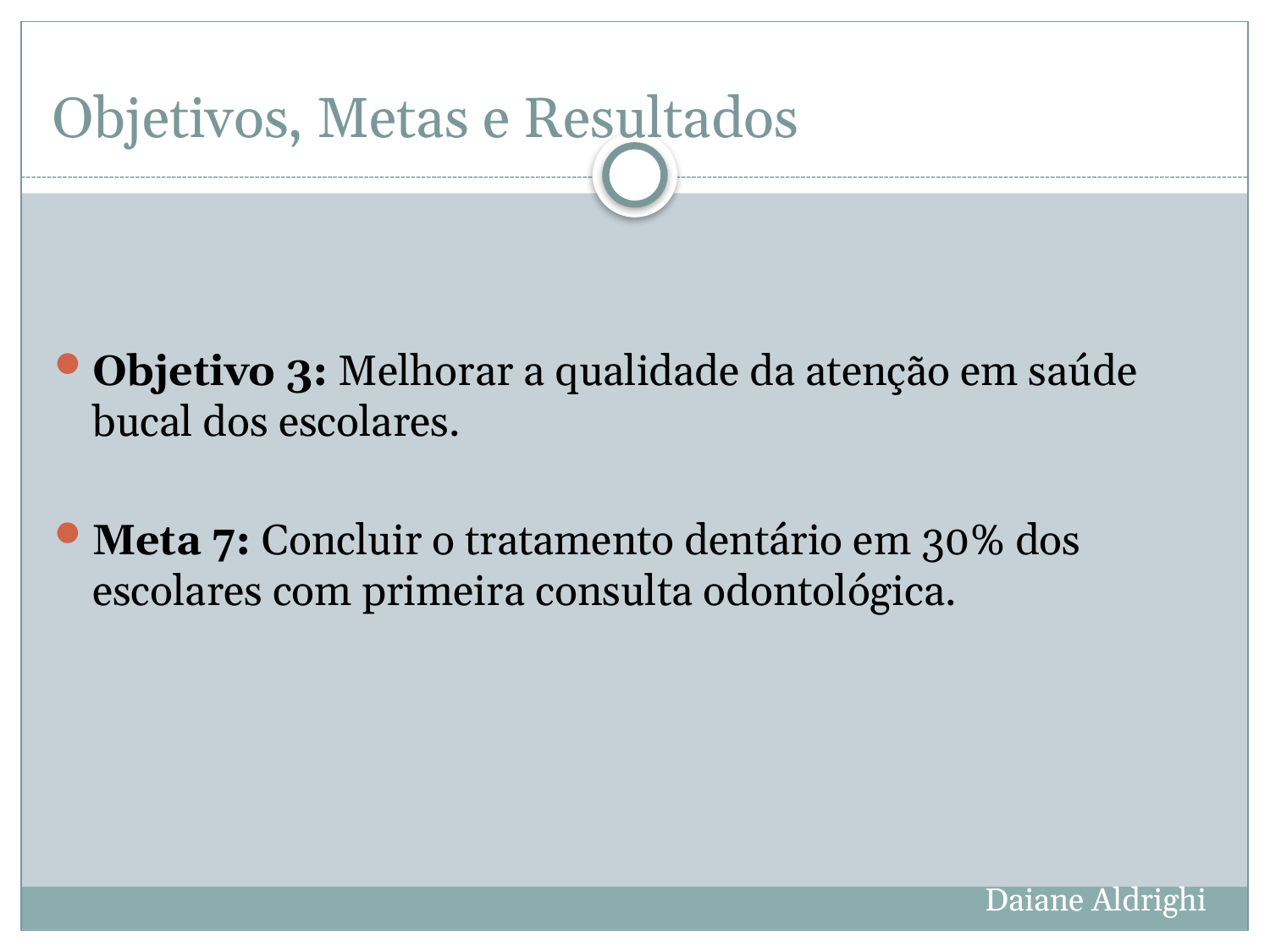

# Objetivos, Metas e Resultados

Objetivo 3: Melhorar a qualidade da atenção em saúde bucal dos escolares.

Meta 7: Concluir o tratamento dentário em 30% dos escolares com primeira consulta odontológica.

Daiane Aldrighi